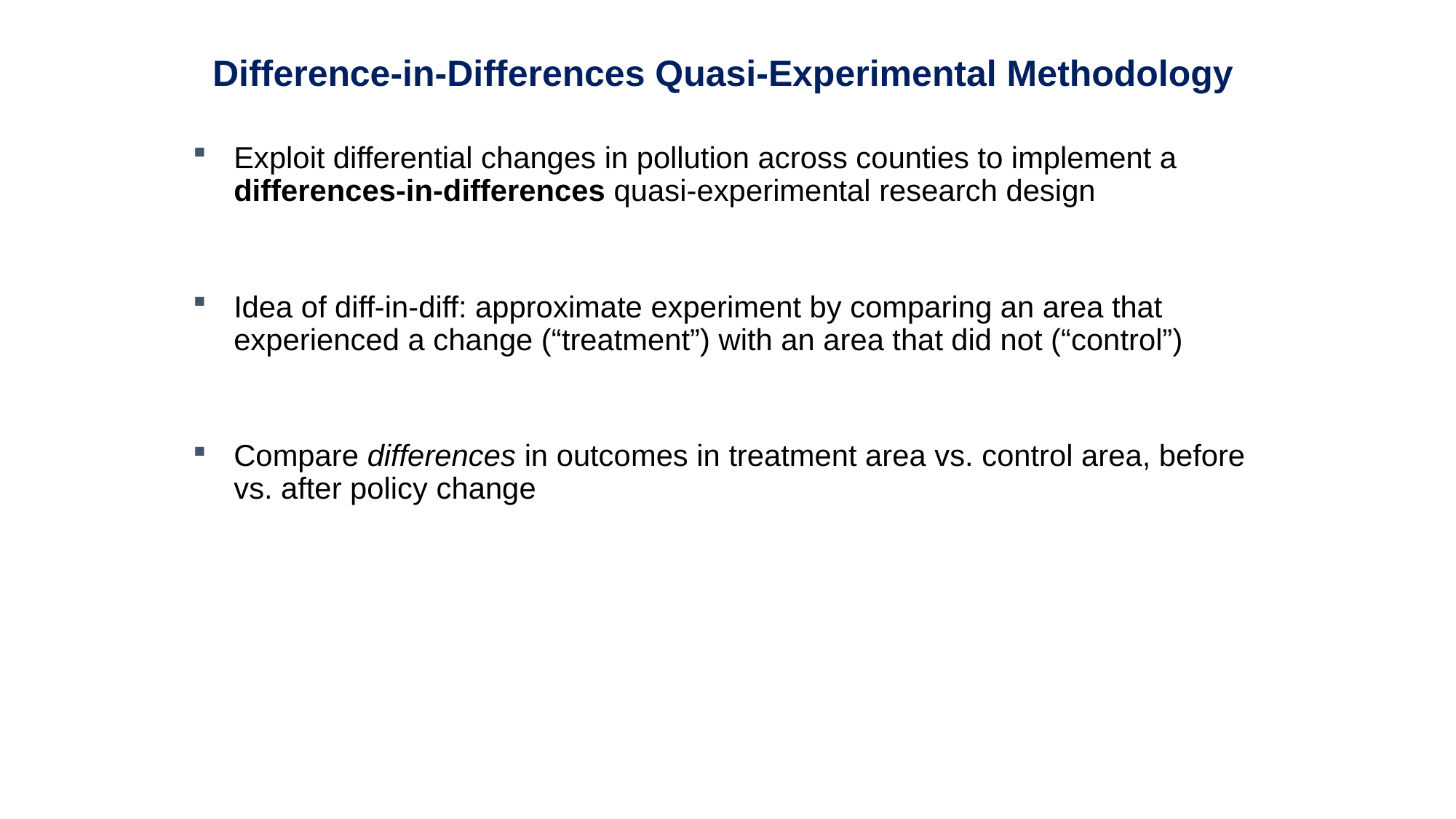

Difference-in-Differences Quasi-Experimental Methodology
Exploit differential changes in pollution across counties to implement a differences-in-differences quasi-experimental research design

Idea of diff-in-diff: approximate experiment by comparing an area that experienced a change (“treatment”) with an area that did not (“control”)

Compare differences in outcomes in treatment area vs. control area, before vs. after policy change